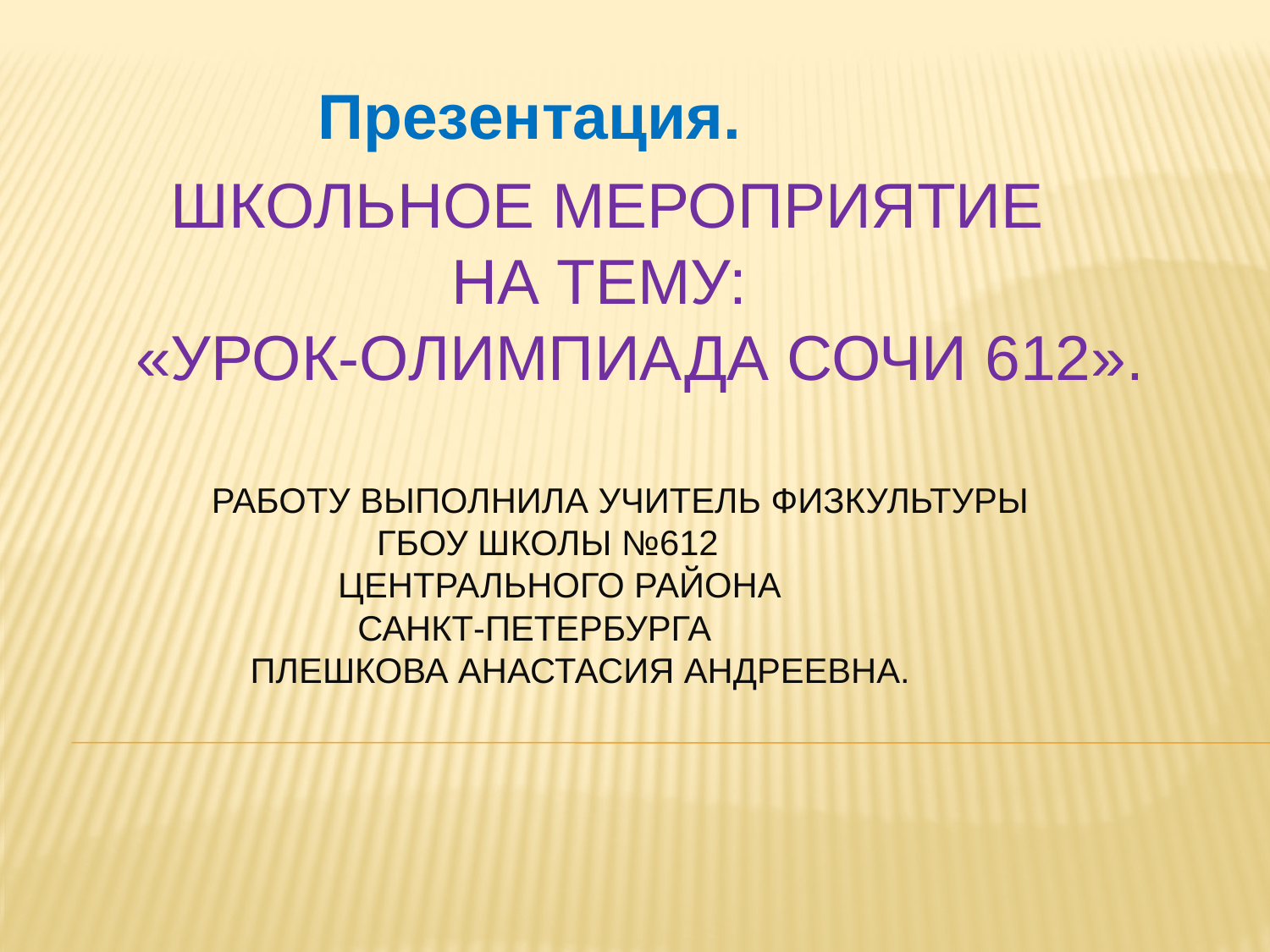

Презентация.
# Школьное мероприятие На тему: «урок-ОЛИМПИАДА сочи 612». Работу выполнила учитель физкультуры ГБОУ школы №612 Центрального района Санкт-Петербурга ПЛЕШКОВА АНАСТАСИЯ АНДРЕЕВНА.